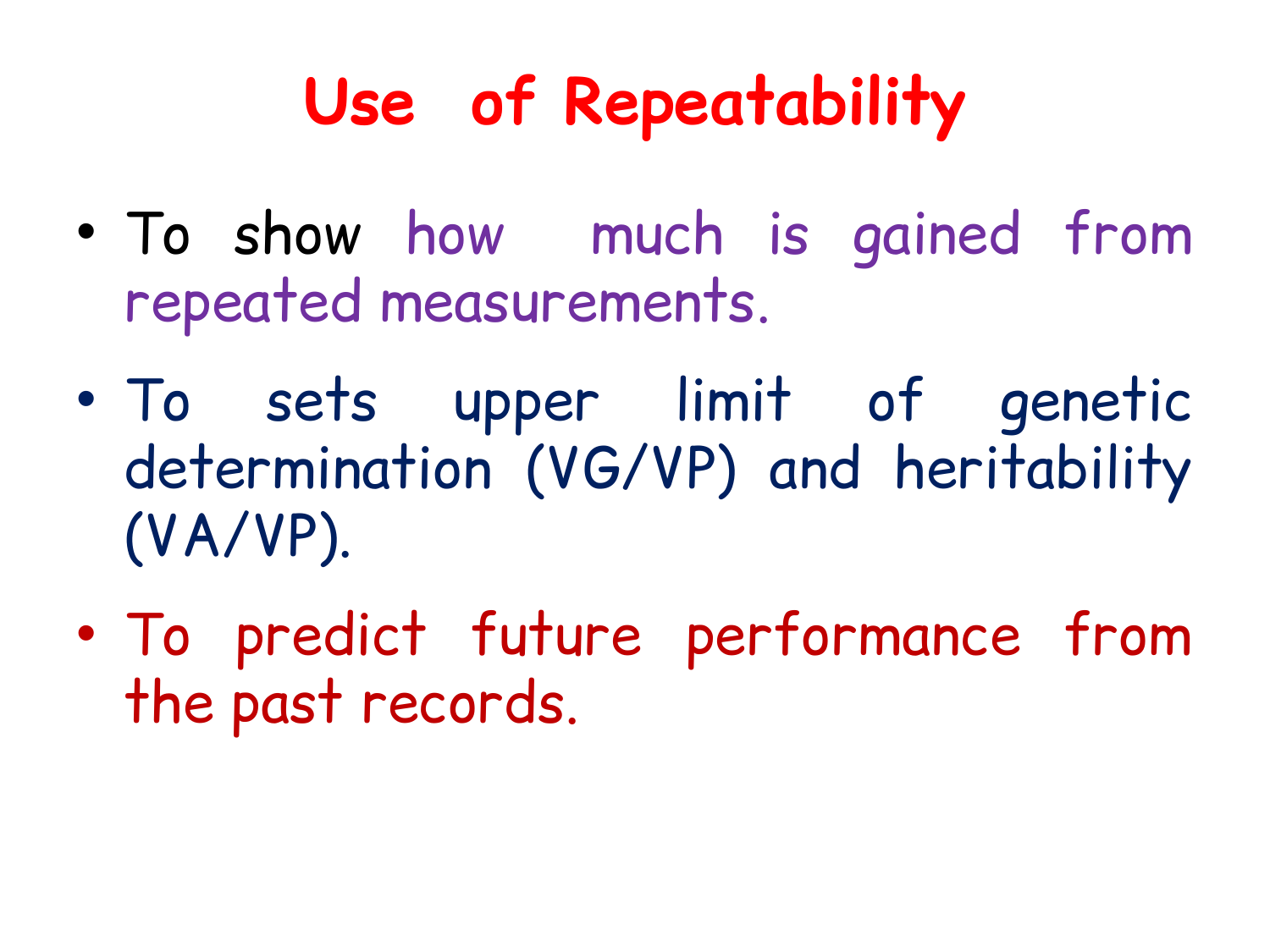

# Use  of Repeatability
To show how  much is gained from repeated measurements.
To sets upper limit of genetic determination (VG/VP) and heritability (VA/VP).
To predict future performance from the past records.